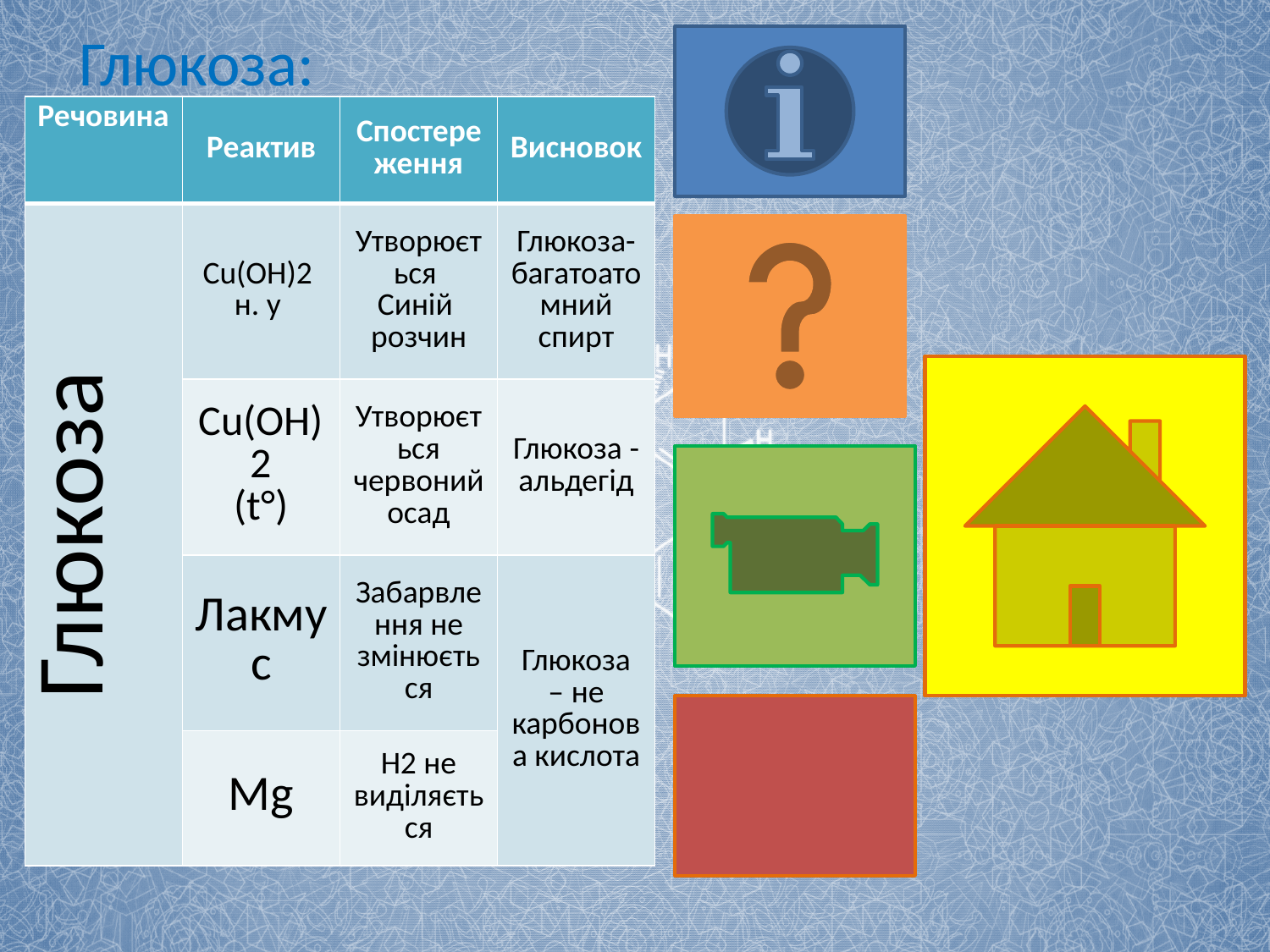

Глюкоза:

| Речовина | Реактив | Спостереження | Висновок |
| --- | --- | --- | --- |
| Глюкоза | Cu(OH)2 н. у | Утворюється Синій розчин | Глюкоза- багатоатомний спирт |
|  | Cu(OH)2 (t°) | Утворюється червоний осад | Глюкоза - альдегід |
|  | Лакмус | Забарвлення не змінюється | Глюкоза – не карбонова кислота |
|  | Mg | Н2 не виділяється |  |